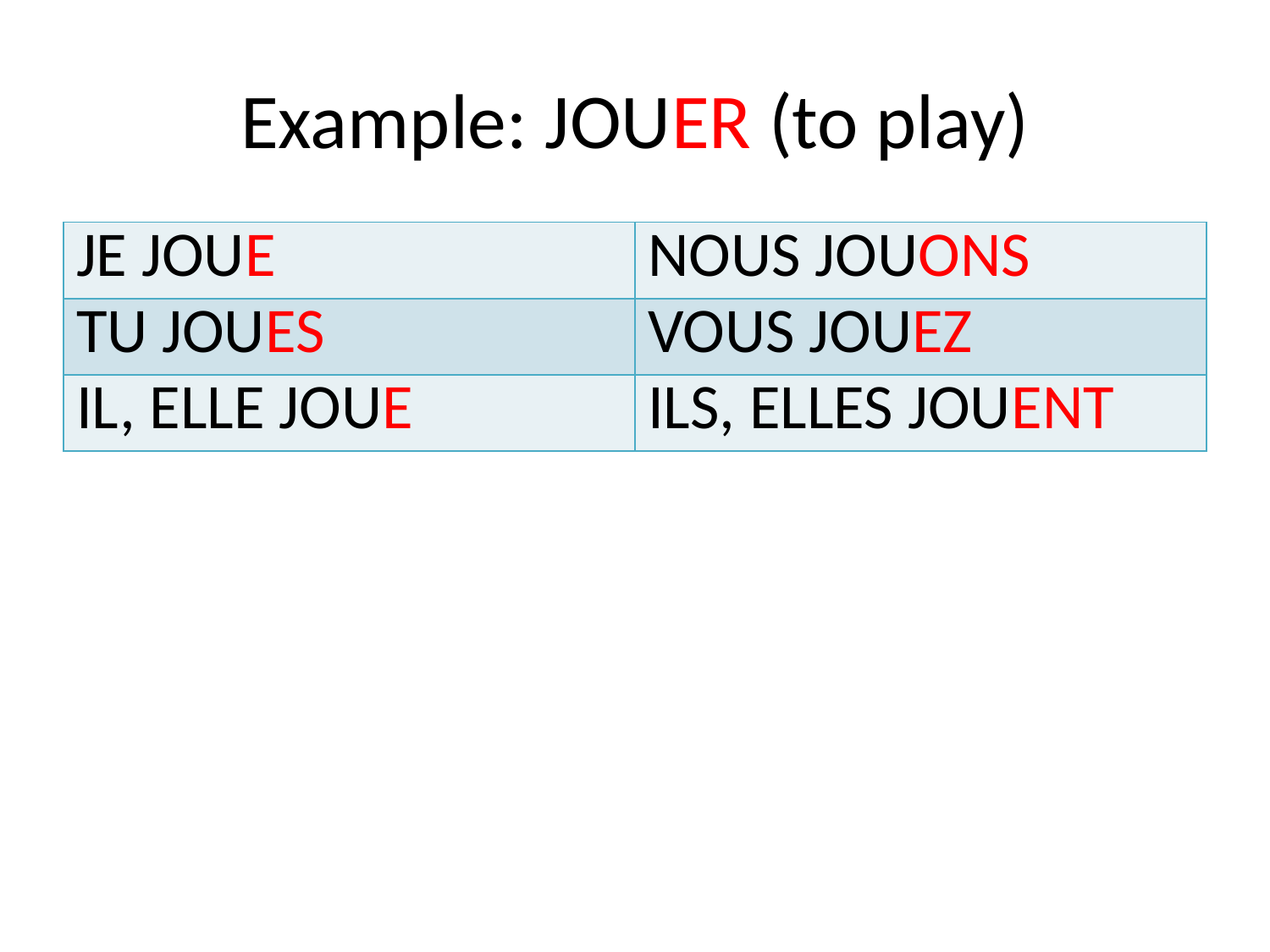

# Example: JOUER (to play)
| JE JOUE | NOUS JOUONS |
| --- | --- |
| TU JOUES | VOUS JOUEZ |
| IL, ELLE JOUE | ILS, ELLES JOUENT |